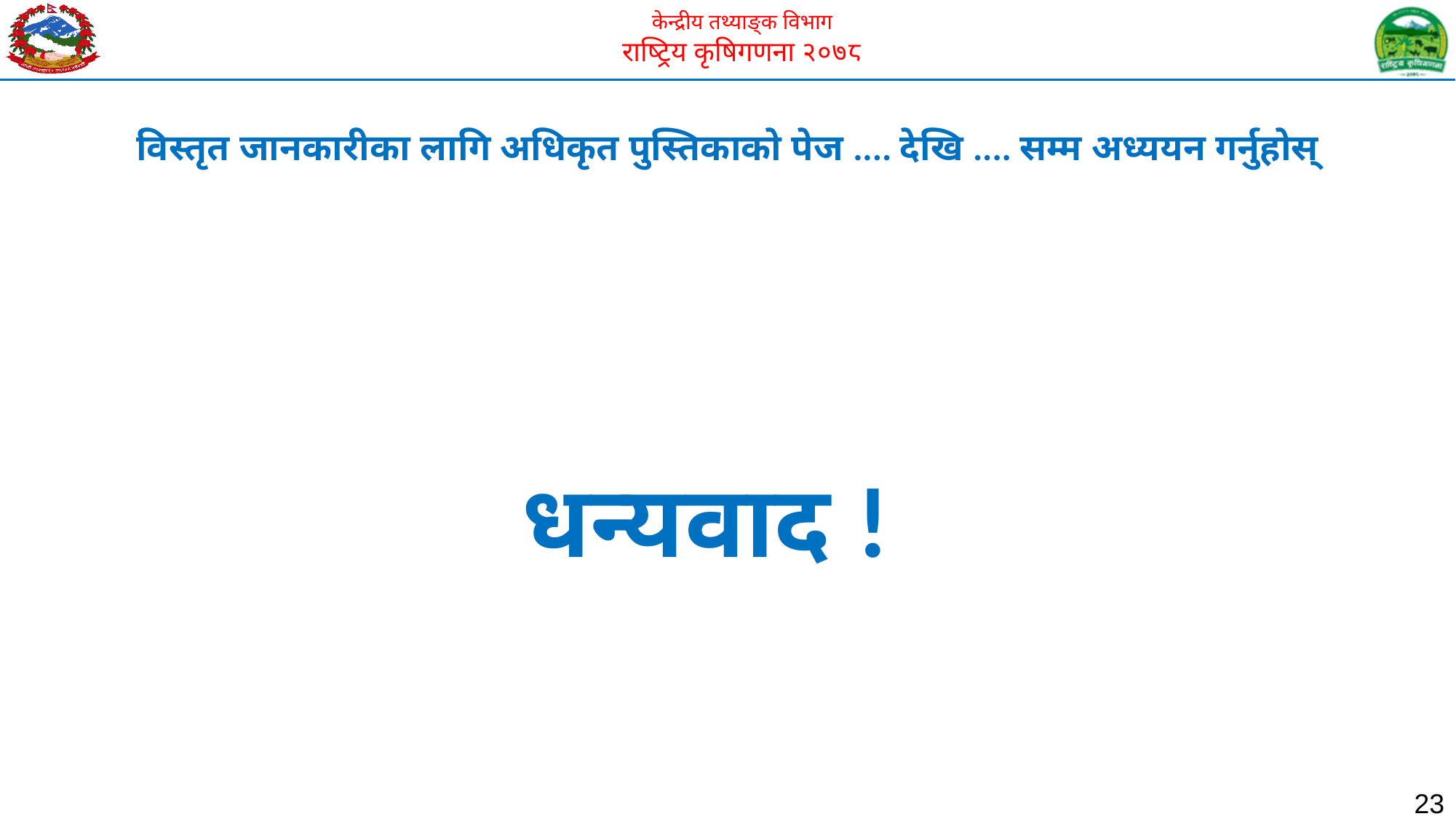

विस्तृत जानकारीका लागि अधिकृत पुस्तिकाको पेज .... देखि .... सम्म अध्ययन गर्नुहोस्
धन्यवाद !

23